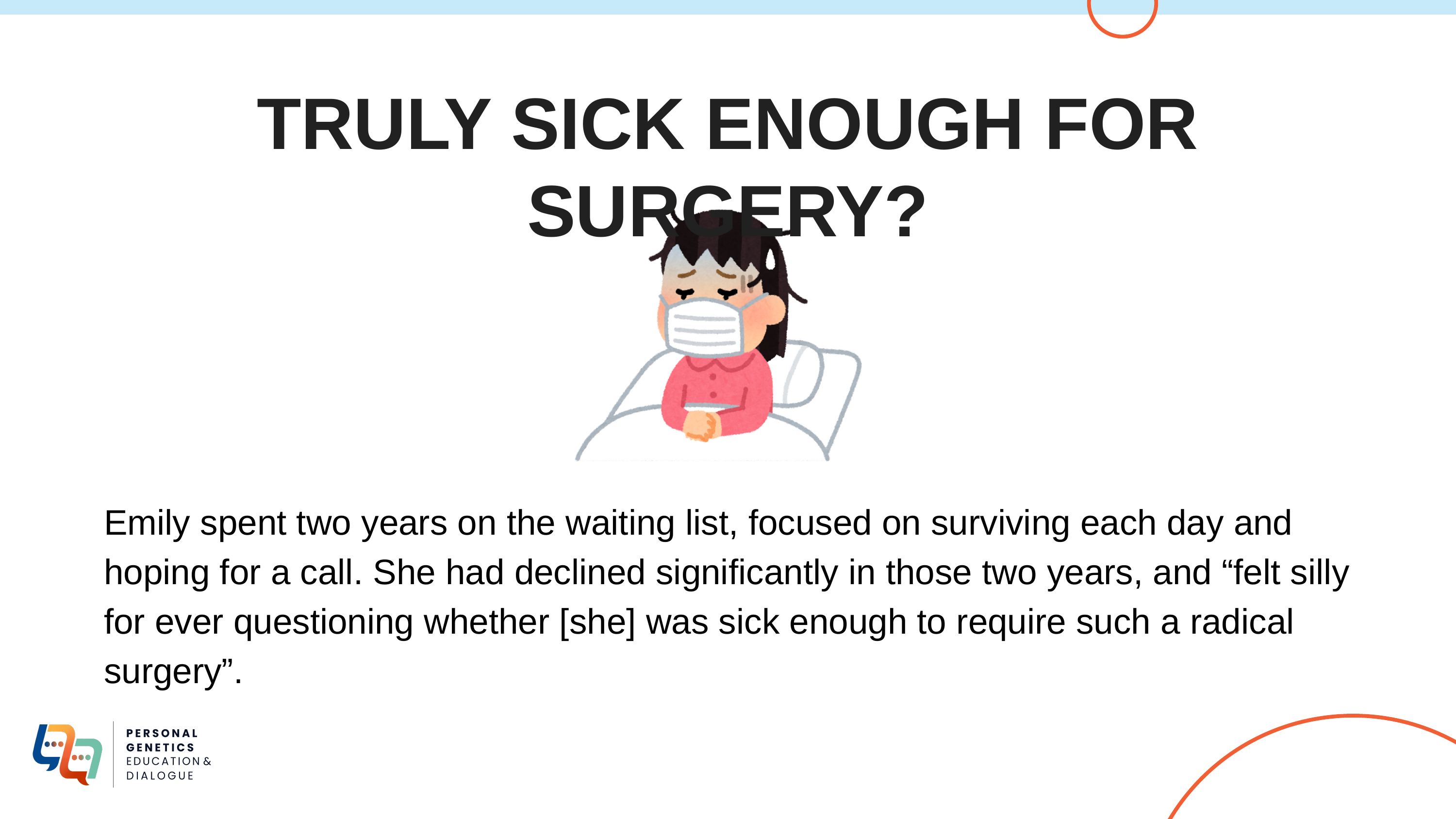

TRULY SICK ENOUGH FOR SURGERY?

Emily spent two years on the waiting list, focused on surviving each day and hoping for a call. She had declined significantly in those two years, and “felt silly for ever questioning whether [she] was sick enough to require such a radical surgery”.